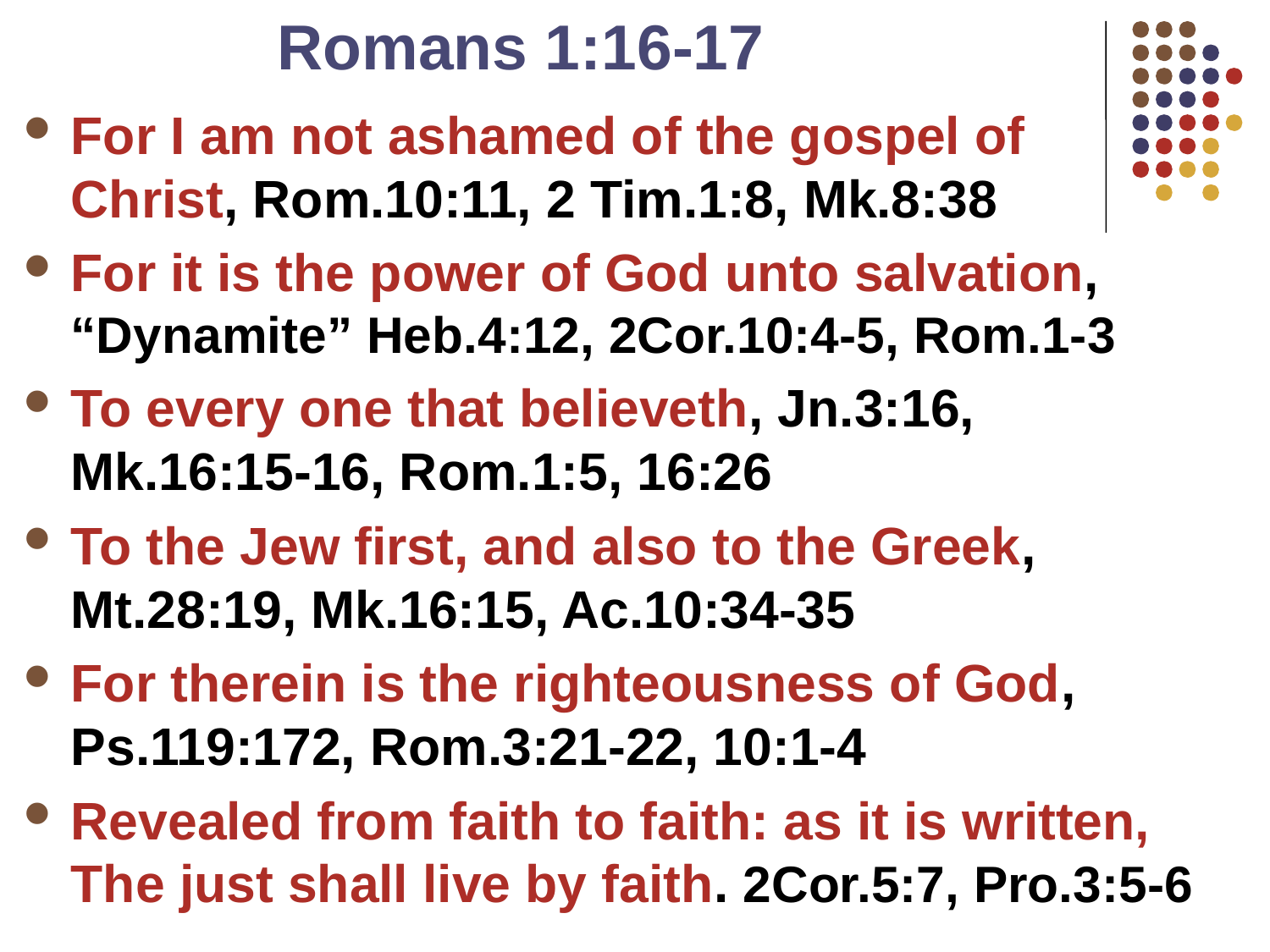

# Romans 1:16-17
For I am not ashamed of the gospel of Christ, Rom.10:11, 2 Tim.1:8, Mk.8:38
For it is the power of God unto salvation, “Dynamite” Heb.4:12, 2Cor.10:4-5, Rom.1-3
To every one that believeth, Jn.3:16, Mk.16:15-16, Rom.1:5, 16:26
To the Jew first, and also to the Greek, Mt.28:19, Mk.16:15, Ac.10:34-35
For therein is the righteousness of God, Ps.119:172, Rom.3:21-22, 10:1-4
Revealed from faith to faith: as it is written, The just shall live by faith. 2Cor.5:7, Pro.3:5-6